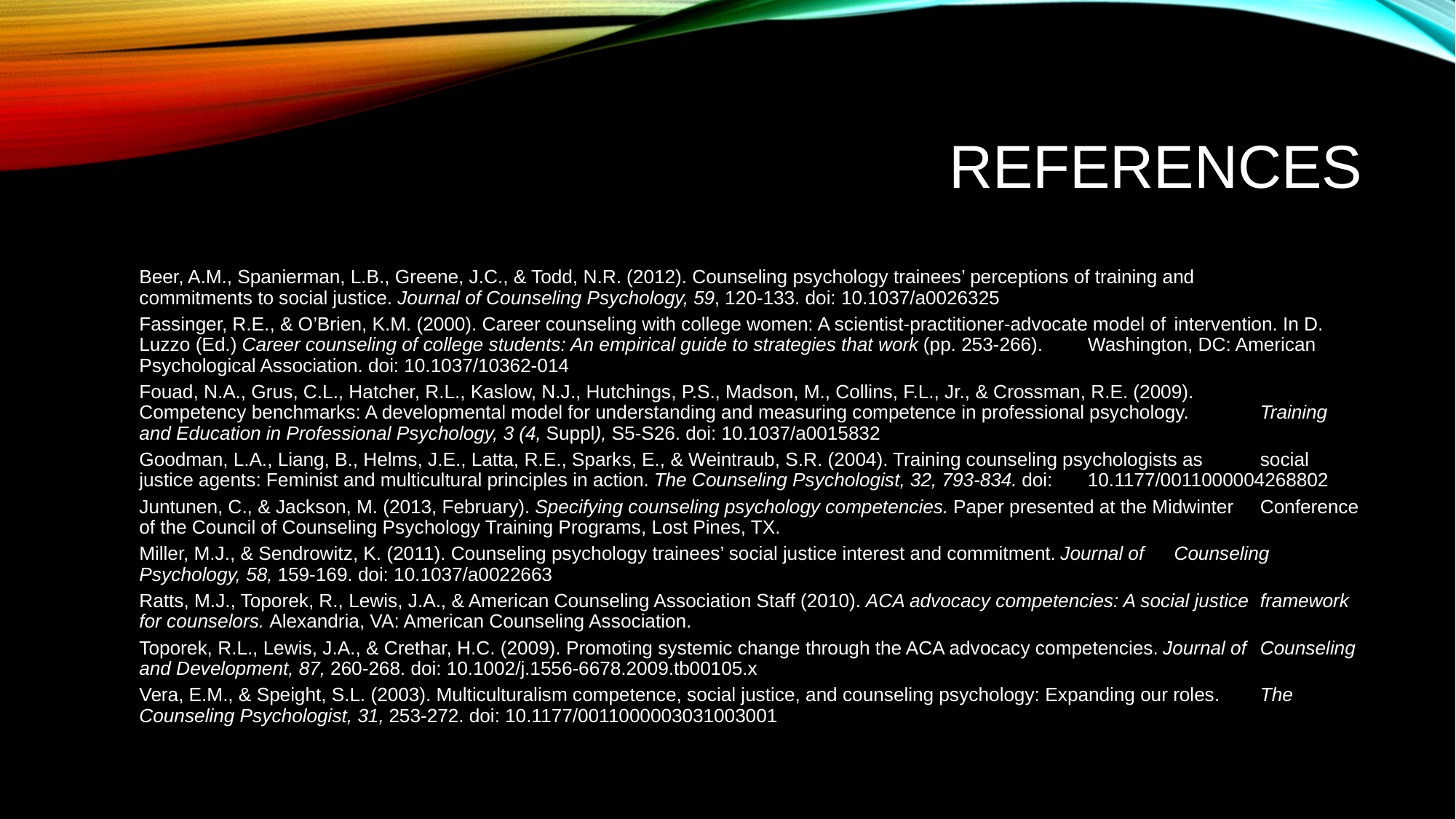

# References
Beer, A.M., Spanierman, L.B., Greene, J.C., & Todd, N.R. (2012). Counseling psychology trainees’ perceptions of training and 	commitments to social justice. Journal of Counseling Psychology, 59, 120-133. doi: 10.1037/a0026325
Fassinger, R.E., & O’Brien, K.M. (2000). Career counseling with college women: A scientist-practitioner-advocate model of 	intervention. In D. Luzzo (Ed.) Career counseling of college students: An empirical guide to strategies that work (pp. 253-266). 	Washington, DC: American Psychological Association. doi: 10.1037/10362-014
Fouad, N.A., Grus, C.L., Hatcher, R.L., Kaslow, N.J., Hutchings, P.S., Madson, M., Collins, F.L., Jr., & Crossman, R.E. (2009). 	Competency benchmarks: A developmental model for understanding and measuring competence in professional psychology. 	Training and Education in Professional Psychology, 3 (4, Suppl), S5-S26. doi: 10.1037/a0015832
Goodman, L.A., Liang, B., Helms, J.E., Latta, R.E., Sparks, E., & Weintraub, S.R. (2004). Training counseling psychologists as 	social justice agents: Feminist and multicultural principles in action. The Counseling Psychologist, 32, 793-834. doi: 	10.1177/0011000004268802
Juntunen, C., & Jackson, M. (2013, February). Specifying counseling psychology competencies. Paper presented at the Midwinter 	Conference of the Council of Counseling Psychology Training Programs, Lost Pines, TX.
Miller, M.J., & Sendrowitz, K. (2011). Counseling psychology trainees’ social justice interest and commitment. Journal of 	Counseling Psychology, 58, 159-169. doi: 10.1037/a0022663
Ratts, M.J., Toporek, R., Lewis, J.A., & American Counseling Association Staff (2010). ACA advocacy competencies: A social justice 	framework for counselors. Alexandria, VA: American Counseling Association.
Toporek, R.L., Lewis, J.A., & Crethar, H.C. (2009). Promoting systemic change through the ACA advocacy competencies. Journal of 	Counseling and Development, 87, 260-268. doi: 10.1002/j.1556-6678.2009.tb00105.x
Vera, E.M., & Speight, S.L. (2003). Multiculturalism competence, social justice, and counseling psychology: Expanding our roles. 	The Counseling Psychologist, 31, 253-272. doi: 10.1177/0011000003031003001